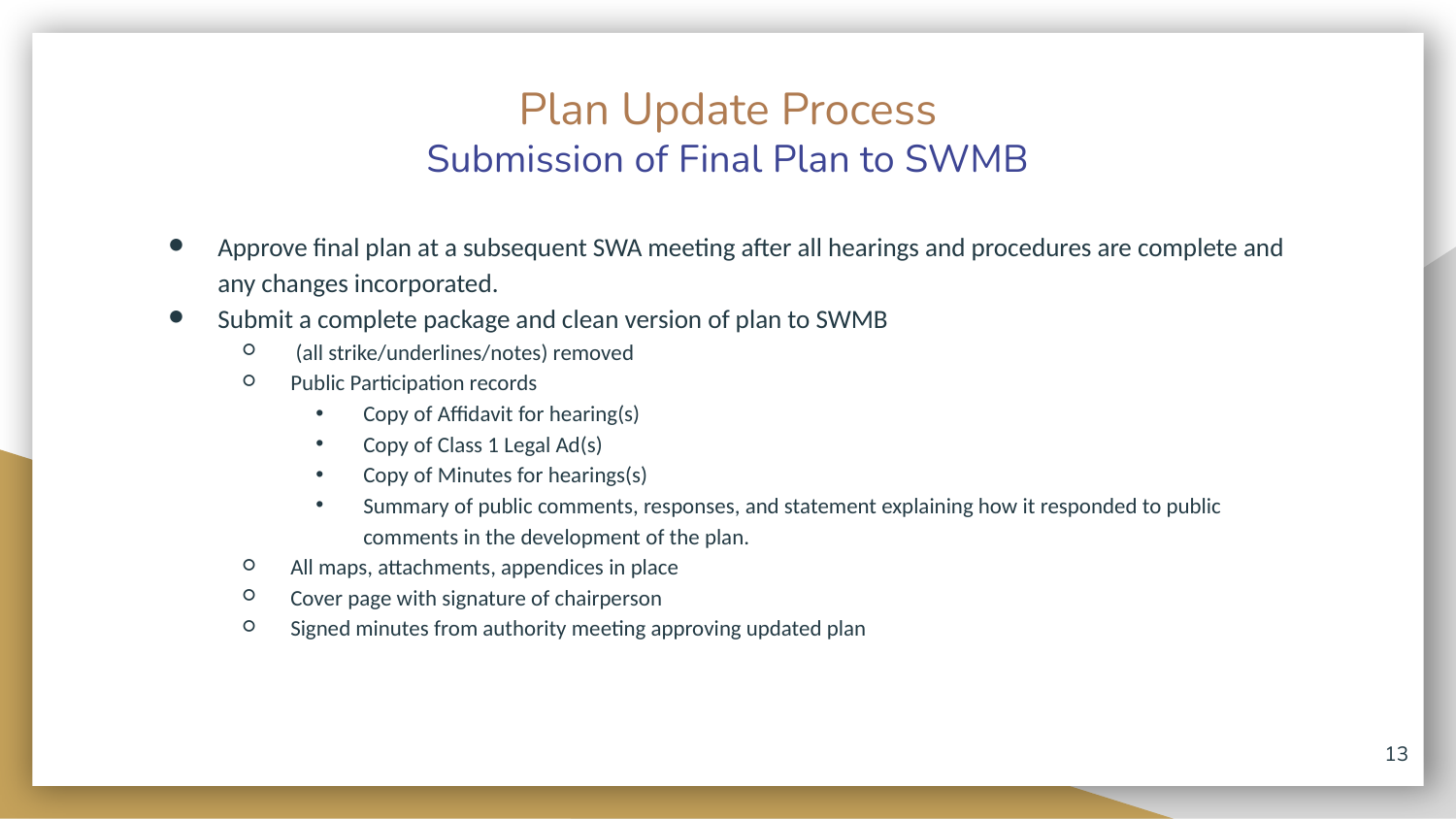

# Plan Update Process
Submission of Final Plan to SWMB

Approve final plan at a subsequent SWA meeting after all hearings and procedures are complete and any changes incorporated.
Submit a complete package and clean version of plan to SWMB
 (all strike/underlines/notes) removed
Public Participation records
Copy of Affidavit for hearing(s)
Copy of Class 1 Legal Ad(s)
Copy of Minutes for hearings(s)
Summary of public comments, responses, and statement explaining how it responded to public comments in the development of the plan.
All maps, attachments, appendices in place
Cover page with signature of chairperson
Signed minutes from authority meeting approving updated plan

13